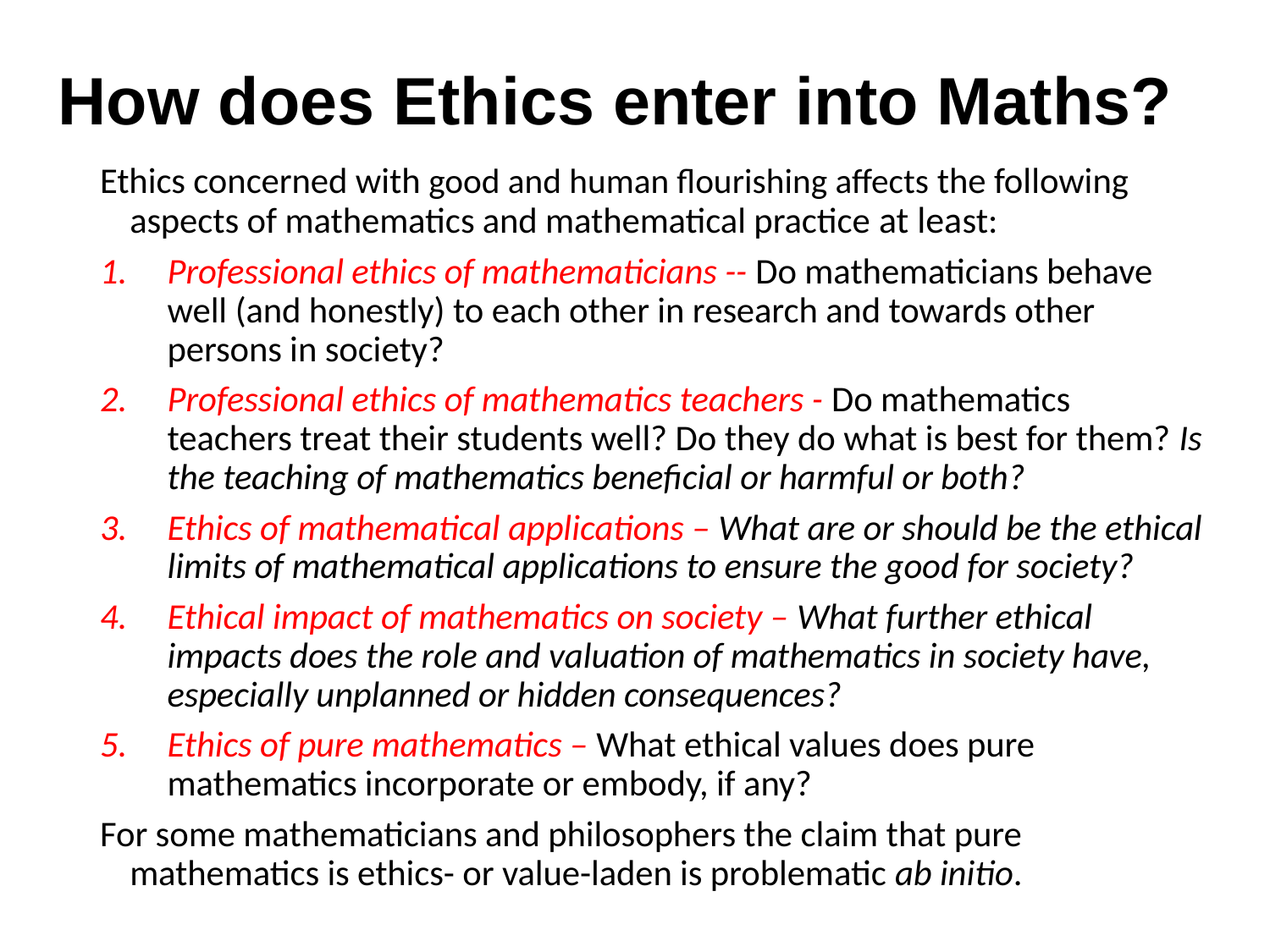

# How does Ethics enter into Maths?
Ethics concerned with good and human flourishing affects the following aspects of mathematics and mathematical practice at least:
Professional ethics of mathematicians -- Do mathematicians behave well (and honestly) to each other in research and towards other persons in society?
Professional ethics of mathematics teachers - Do mathematics teachers treat their students well? Do they do what is best for them? Is the teaching of mathematics beneficial or harmful or both?
Ethics of mathematical applications – What are or should be the ethical limits of mathematical applications to ensure the good for society?
Ethical impact of mathematics on society – What further ethical impacts does the role and valuation of mathematics in society have, especially unplanned or hidden consequences?
Ethics of pure mathematics – What ethical values does pure mathematics incorporate or embody, if any?
For some mathematicians and philosophers the claim that pure mathematics is ethics- or value-laden is problematic ab initio.